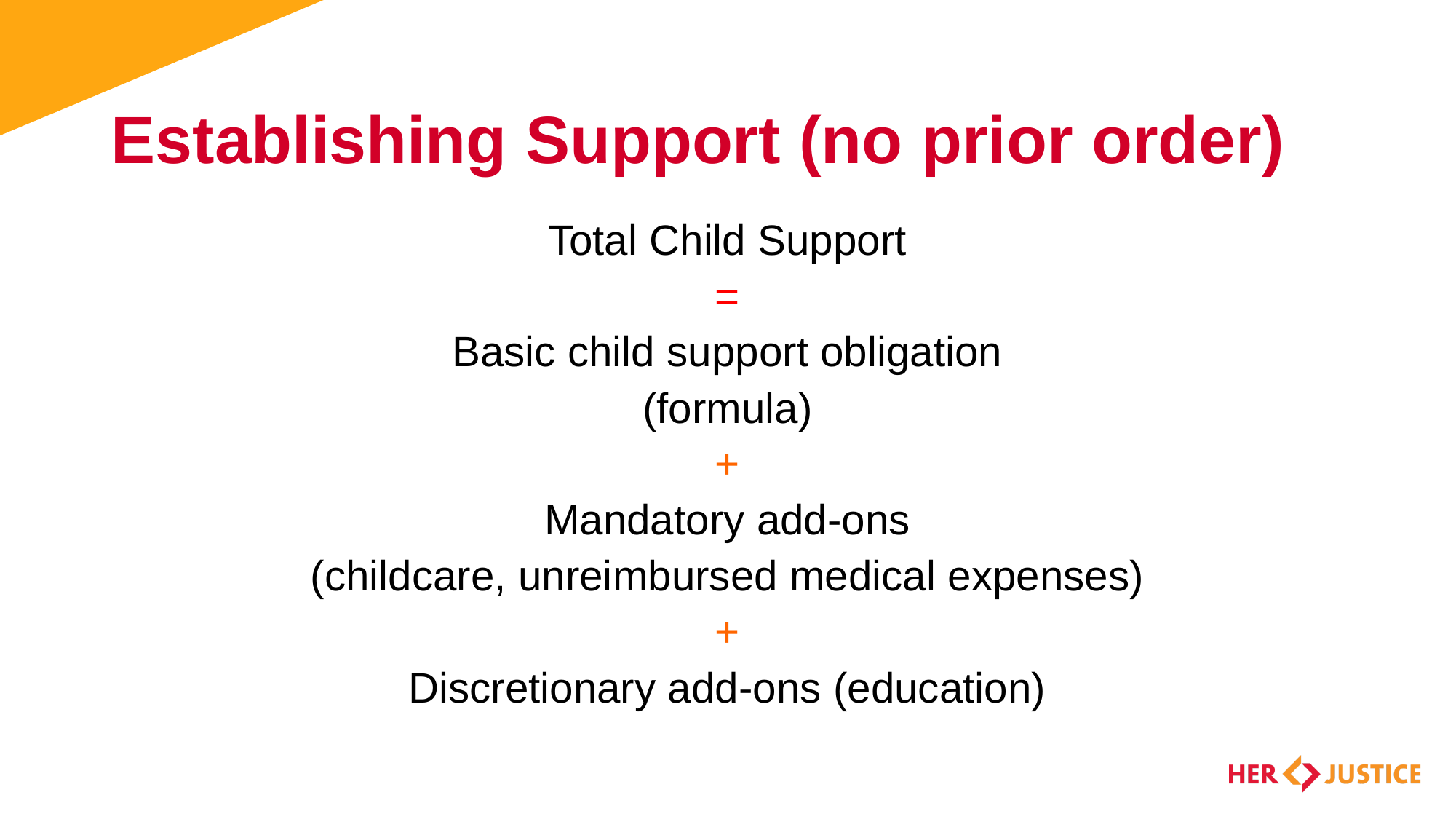

# Establishing Support (no prior order)
Total Child Support
=
Basic child support obligation
(formula)
+
Mandatory add-ons
(childcare, unreimbursed medical expenses)
+
Discretionary add-ons (education)